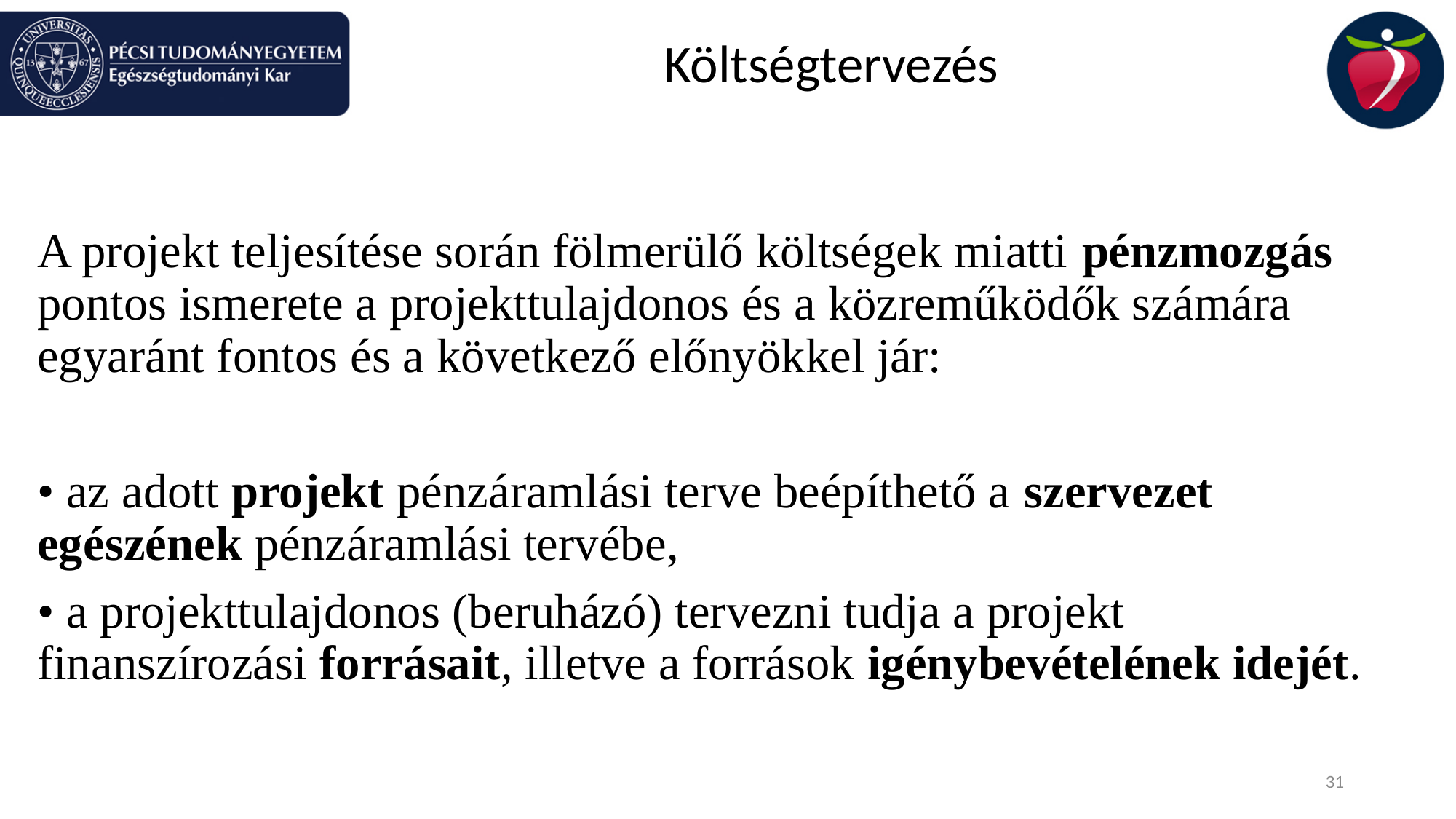

# Költségtervezés

A projekt teljesítése során fölmerülő költségek miatti pénzmozgás pontos ismerete a projekttulajdonos és a közreműködők számára egyaránt fontos és a következő előnyökkel jár:

• az adott projekt pénzáramlási terve beépíthető a szervezet egészének pénzáramlási tervébe,
• a projekttulajdonos (beruházó) tervezni tudja a projekt finanszírozási forrásait, illetve a források igénybevételének idejét.

31